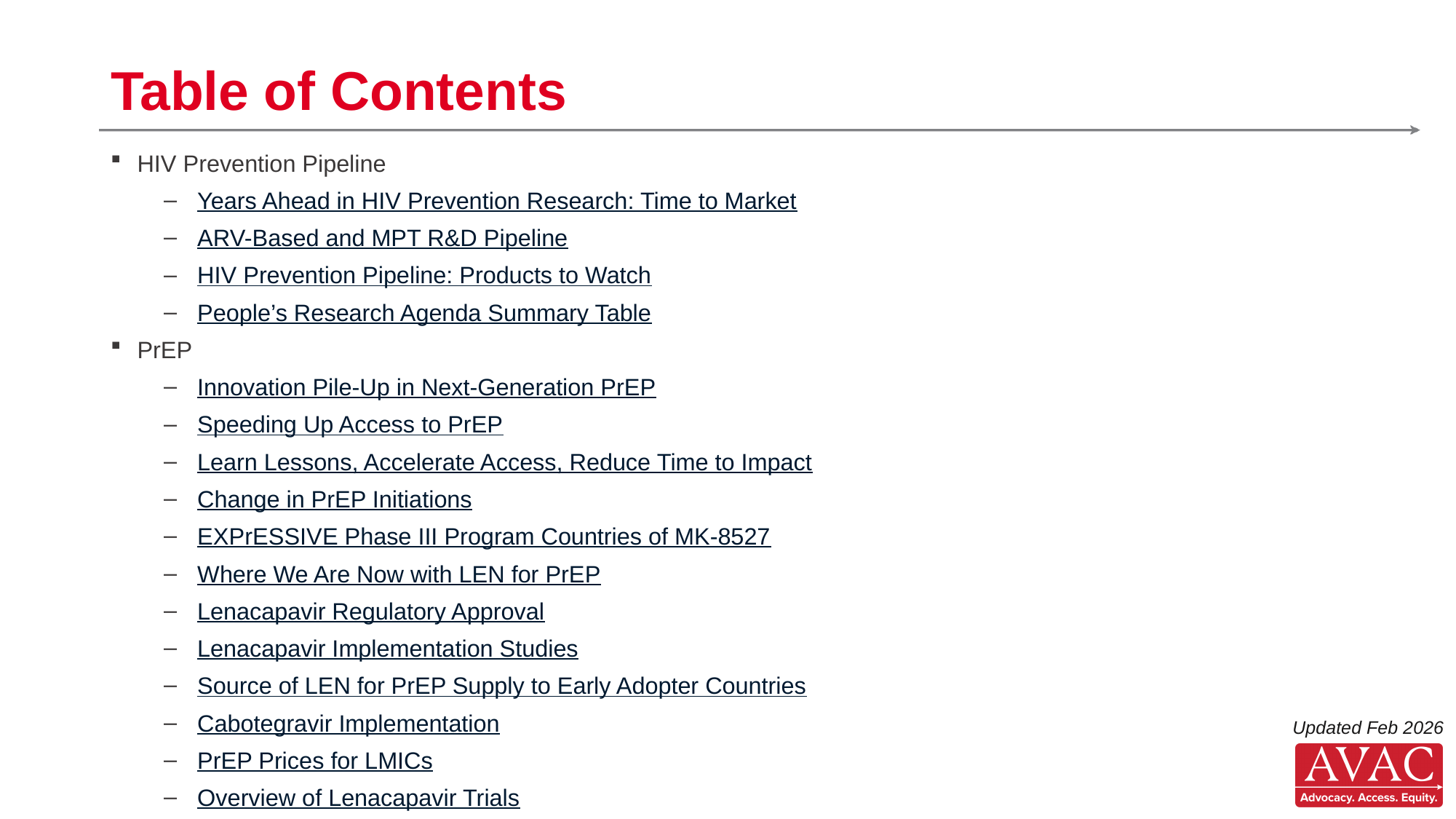

# Table of Contents
HIV Prevention Pipeline
Years Ahead in HIV Prevention Research: Time to Market
ARV-Based and MPT R&D Pipeline
HIV Prevention Pipeline: Products to Watch
People’s Research Agenda Summary Table
PrEP
Innovation Pile-Up in Next-Generation PrEP
Speeding Up Access to PrEP
Learn Lessons, Accelerate Access, Reduce Time to Impact
Change in PrEP Initiations
EXPrESSIVE Phase III Program Countries of MK-8527
Where We Are Now with LEN for PrEP
Lenacapavir Regulatory Approval
Lenacapavir Implementation Studies
Source of LEN for PrEP Supply to Early Adopter Countries
Cabotegravir Implementation
PrEP Prices for LMICs
Overview of Lenacapavir Trials